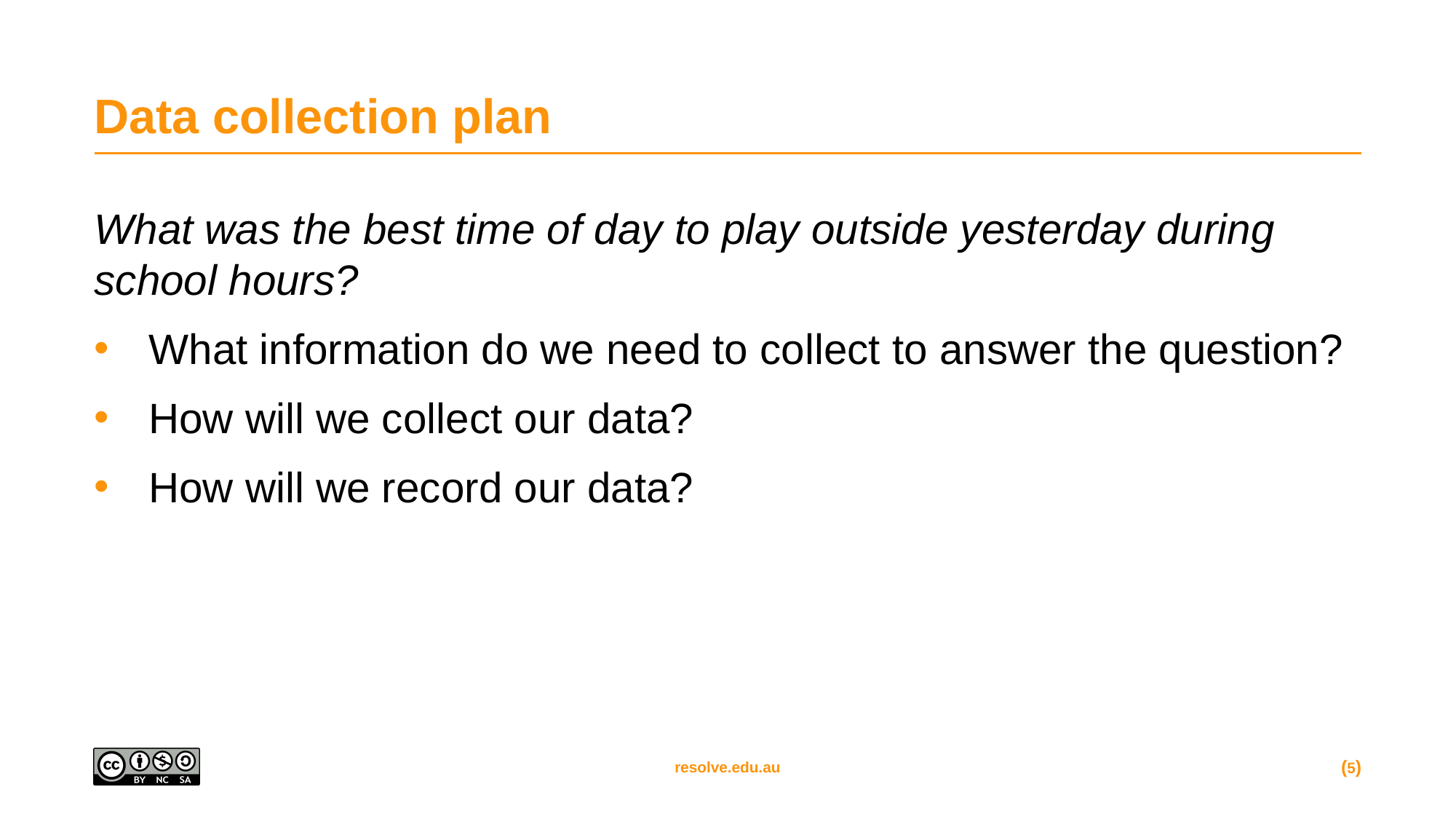

# Data collection plan
What was the best time of day to play outside yesterday during school hours?
What information do we need to collect to answer the question?
How will we collect our data?
How will we record our data?

(5)
resolve.edu.au